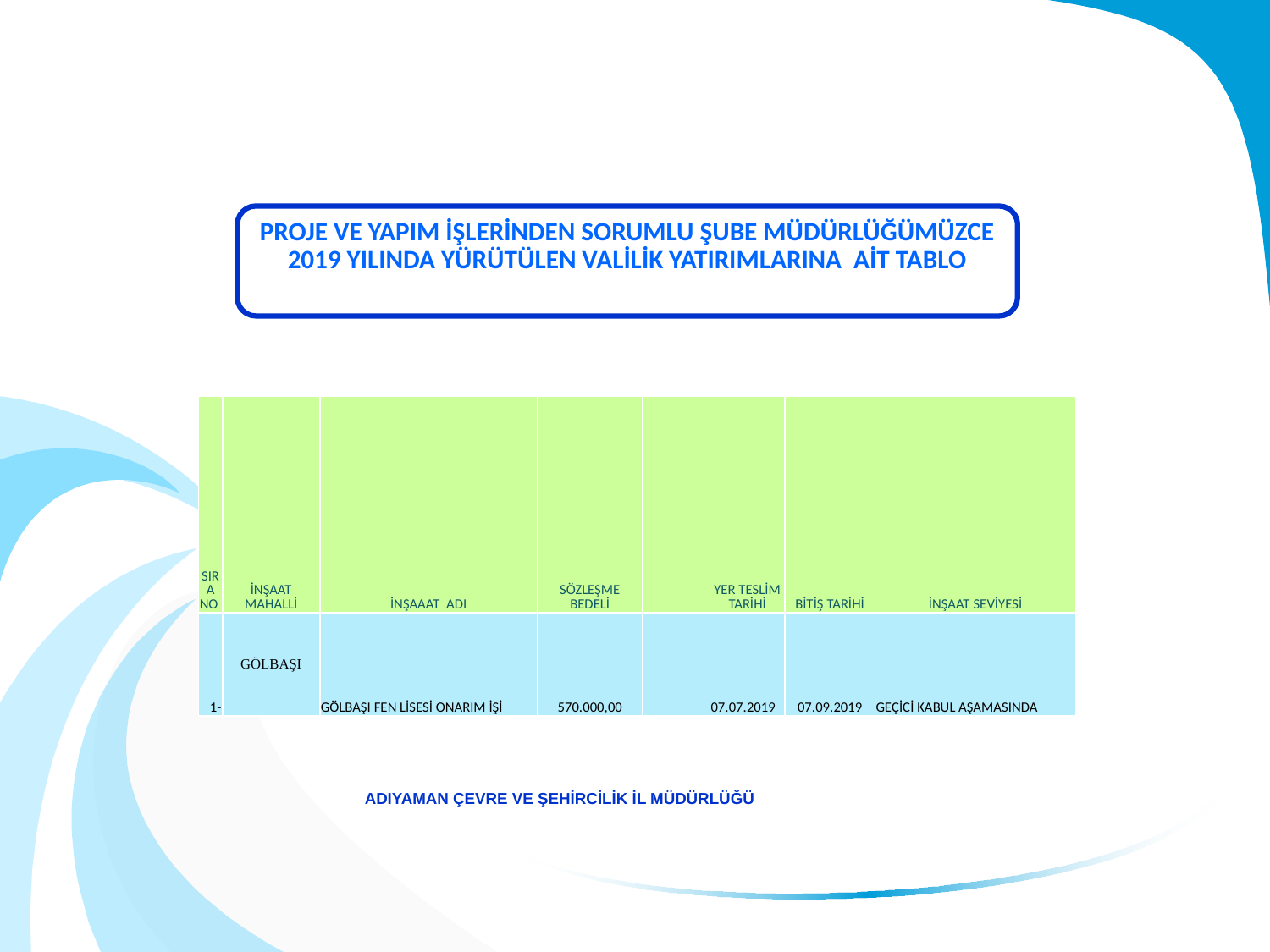

PROJE VE YAPIM İŞLERİNDEN SORUMLU ŞUBE MÜDÜRLÜĞÜMÜZCE 2019 YILINDA YÜRÜTÜLEN VALİLİK YATIRIMLARINA  AİT TABLO

| SIRA NO | İNŞAAT MAHALLİ | İNŞAAAT ADI | SÖZLEŞME BEDELİ |  | YER TESLİM TARİHİ | BİTİŞ TARİHİ | İNŞAAT SEVİYESİ |
| --- | --- | --- | --- | --- | --- | --- | --- |
| 1- | GÖLBAŞI | GÖLBAŞI FEN LİSESİ ONARIM İŞİ | 570.000,00 |  | 07.07.2019 | 07.09.2019 | GEÇİCİ KABUL AŞAMASINDA |
ADIYAMAN ÇEVRE VE ŞEHİRCİLİK İL MÜDÜRLÜĞÜ